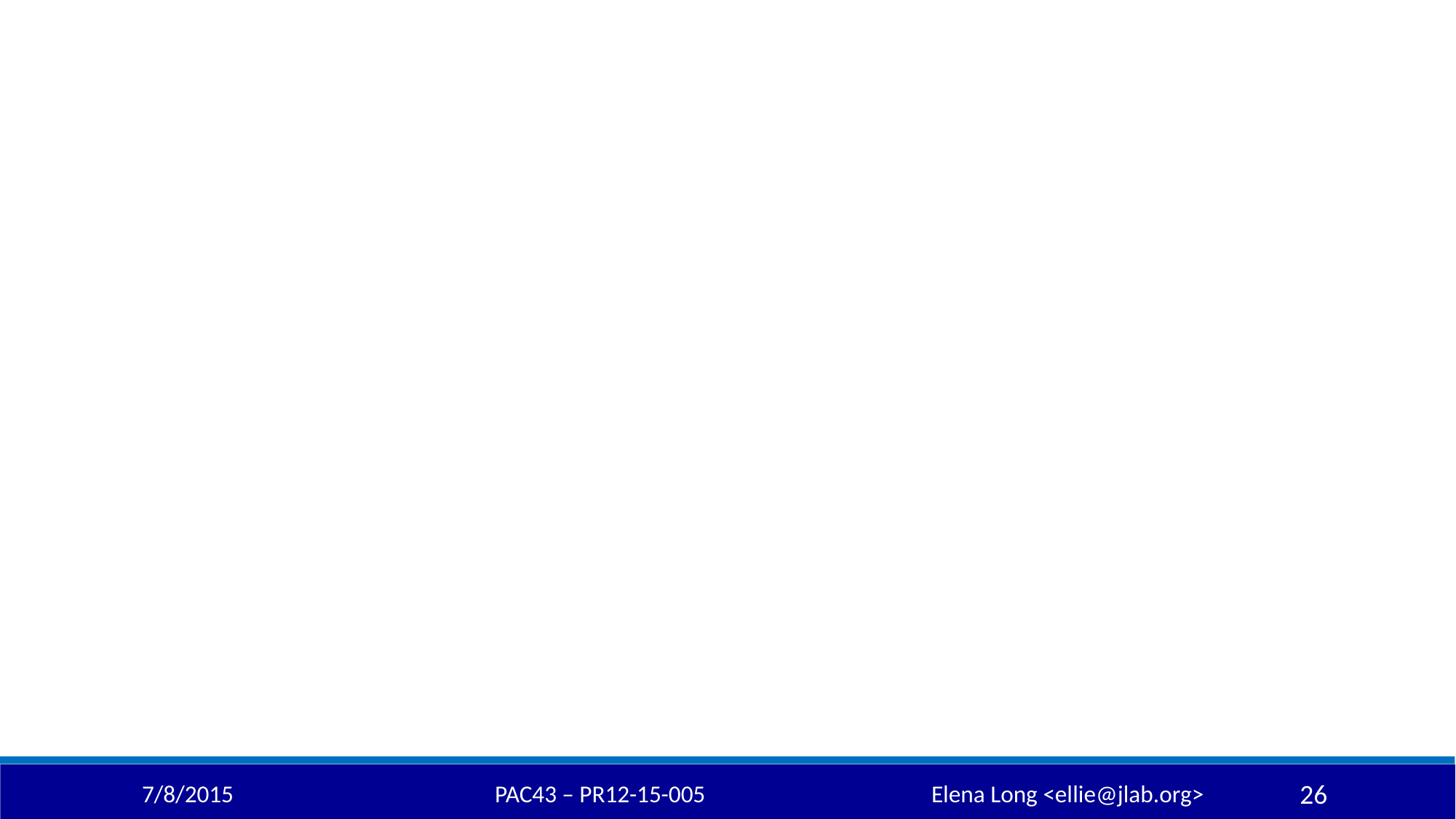

7/8/2015
PAC43 – PR12-15-005			Elena Long <ellie@jlab.org>
26